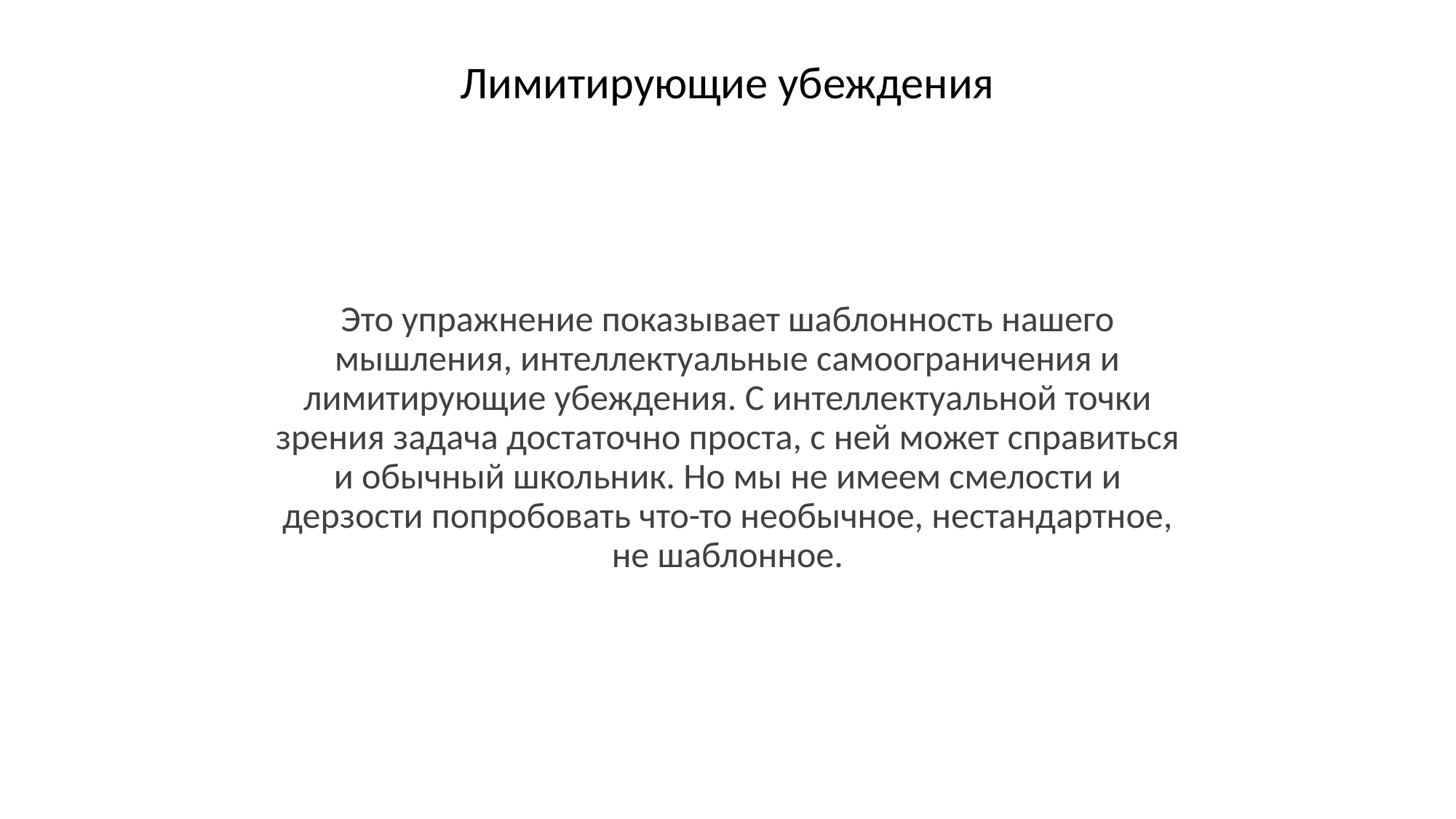

# Лимитирующие убеждения

Это упражнение показывает шаблонность нашего мышления, интеллектуальные самоограничения и лимитирующие убеждения. С интеллектуальной точки зрения задача достаточно проста, с ней может справиться и обычный школьник. Но мы не имеем смелости и дерзости попробовать что-то необычное, нестандартное, не шаблонное.